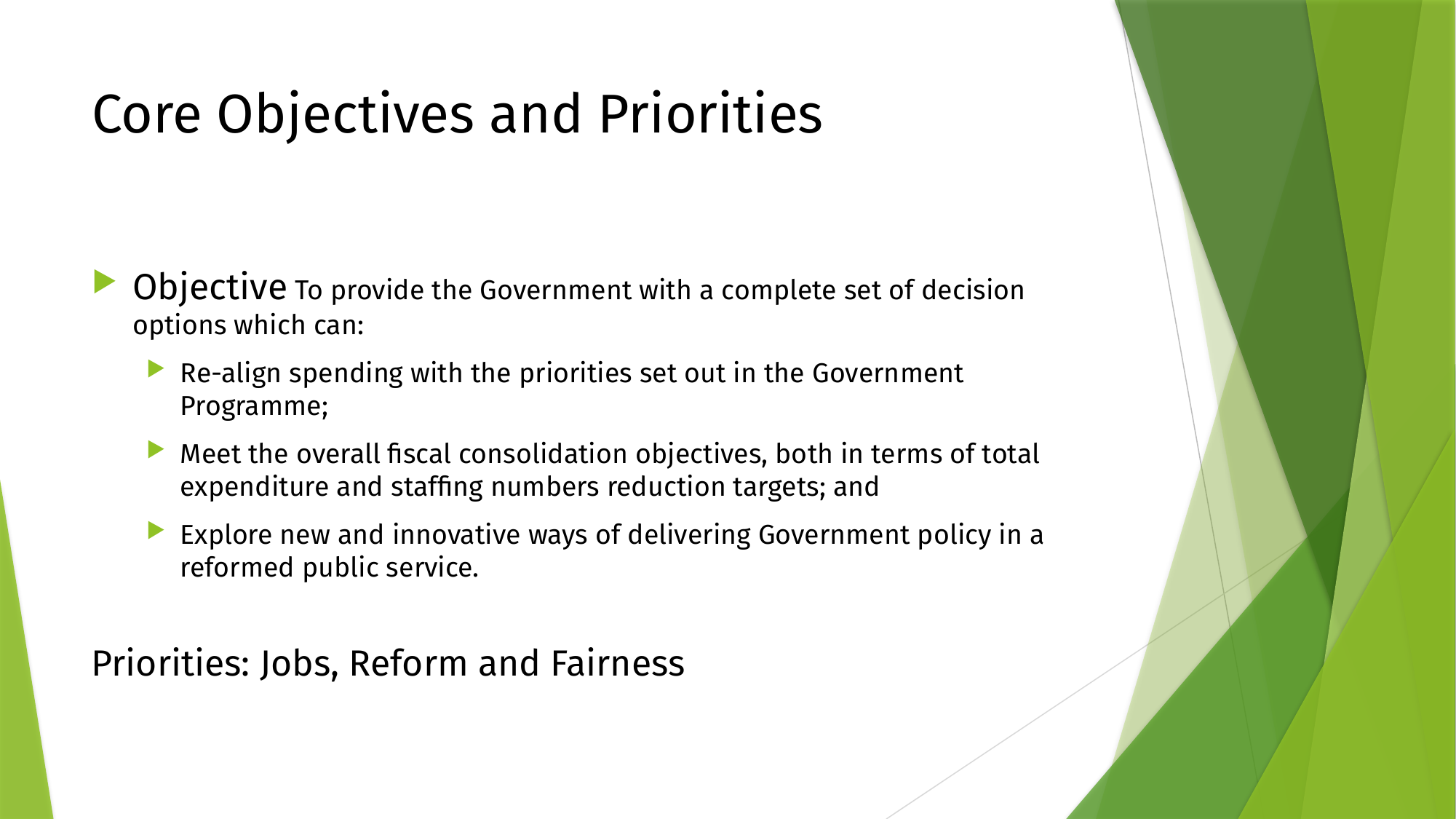

# Core Objectives and Priorities
Objective To provide the Government with a complete set of decision options which can:
Re-align spending with the priorities set out in the Government Programme;
Meet the overall fiscal consolidation objectives, both in terms of total expenditure and staffing numbers reduction targets; and
Explore new and innovative ways of delivering Government policy in a reformed public service.

Priorities: Jobs, Reform and Fairness